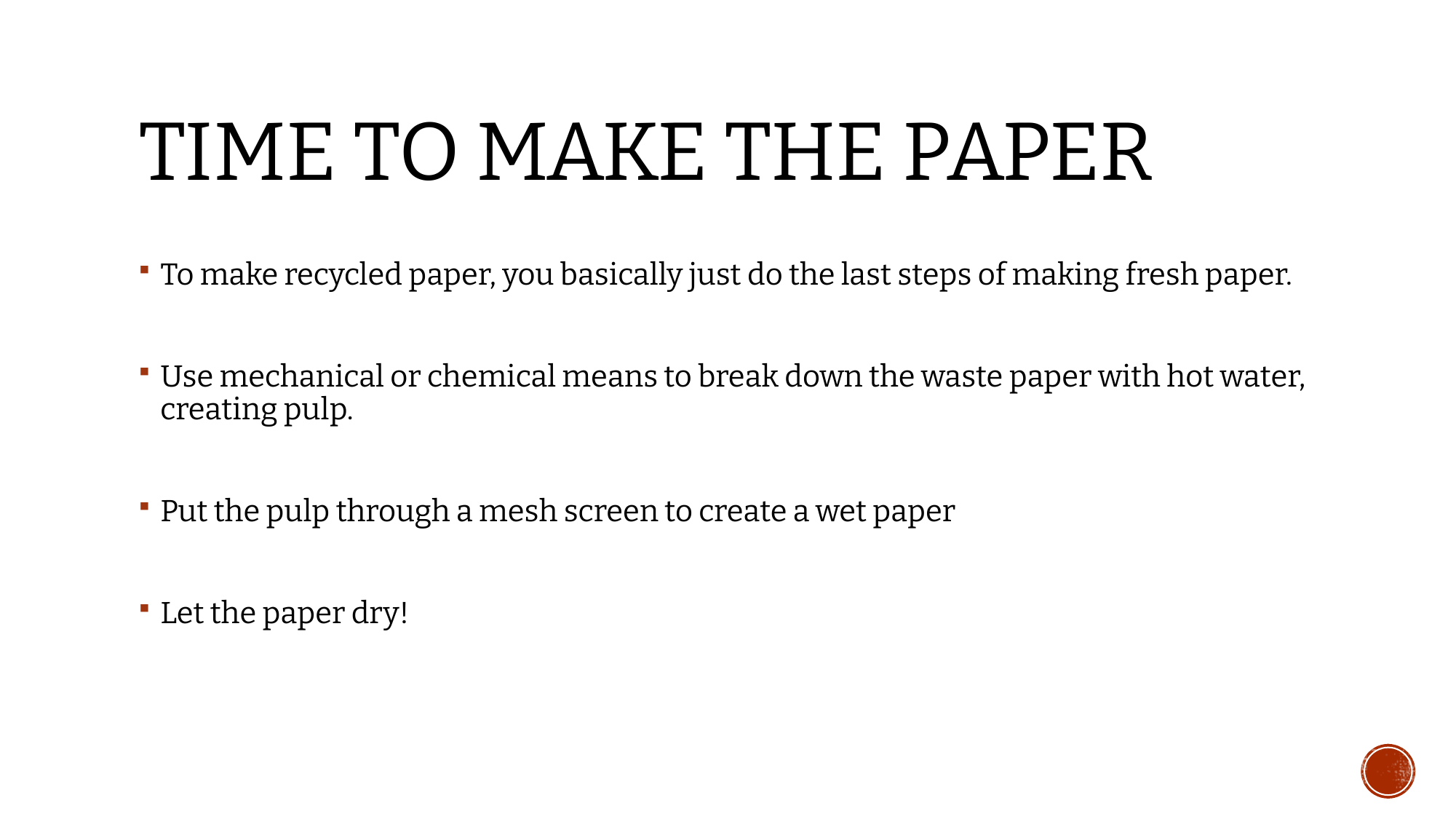

# Time to make the paper
To make recycled paper, you basically just do the last steps of making fresh paper.

Use mechanical or chemical means to break down the waste paper with hot water, creating pulp.

Put the pulp through a mesh screen to create a wet paper

Let the paper dry!